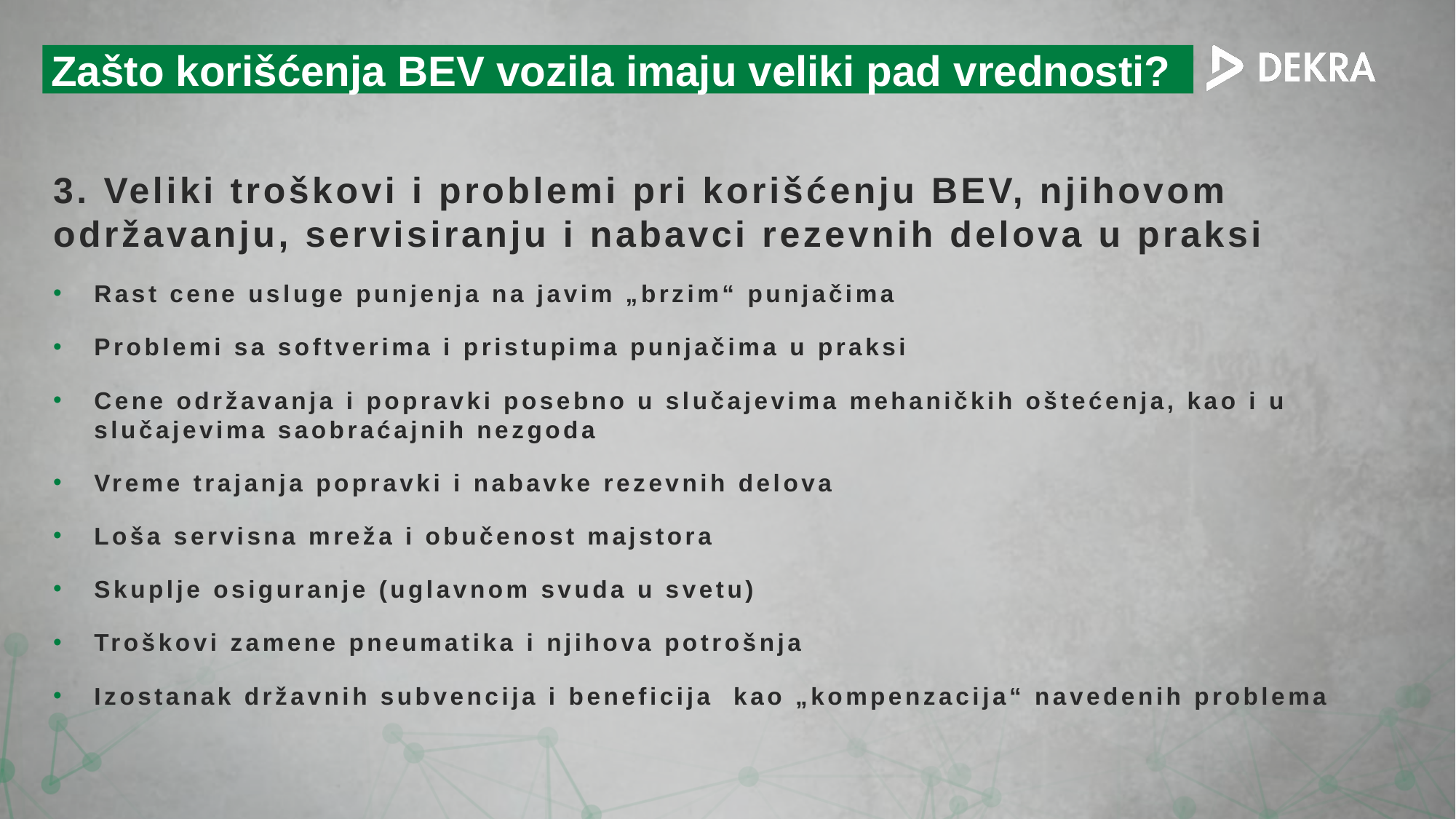

Zašto korišćenja BEV vozila imaju veliki pad vrednosti?

3. Veliki troškovi i problemi pri korišćenju BEV, njihovom održavanju, servisiranju i nabavci rezevnih delova u praksi
Rast cene usluge punjenja na javim „brzim“ punjačima
Problemi sa softverima i pristupima punjačima u praksi
Cene održavanja i popravki posebno u slučajevima mehaničkih oštećenja, kao i u slučajevima saobraćajnih nezgoda
Vreme trajanja popravki i nabavke rezevnih delova
Loša servisna mreža i obučenost majstora
Skuplje osiguranje (uglavnom svuda u svetu)
Troškovi zamene pneumatika i njihova potrošnja
Izostanak državnih subvencija i beneficija  kao „kompenzacija“ navedenih problema